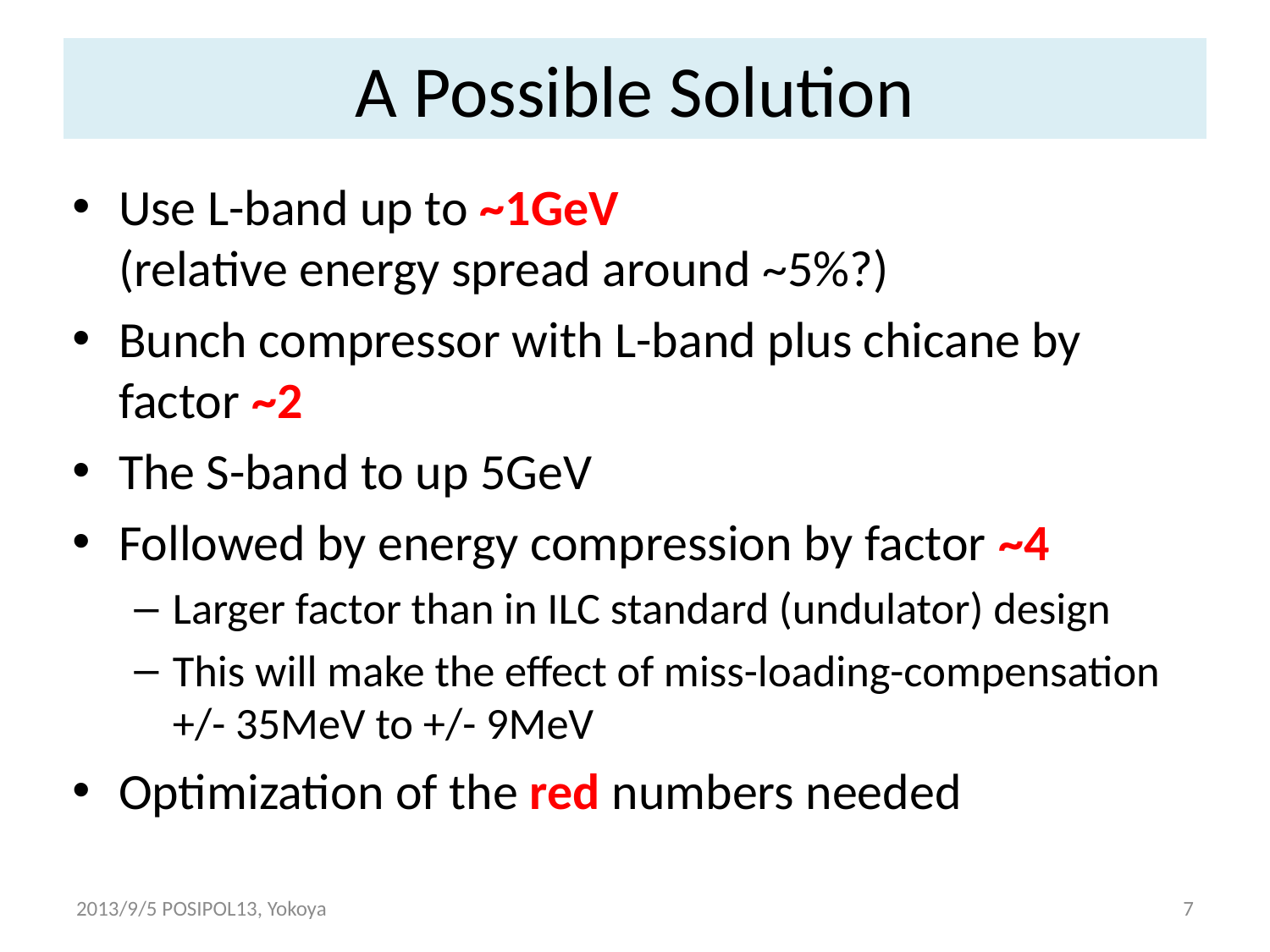

# A Possible Solution
Use L-band up to ~1GeV
(relative energy spread around ~5%?)
Bunch compressor with L-band plus chicane by factor ~2
The S-band to up 5GeV
Followed by energy compression by factor ~4
Larger factor than in ILC standard (undulator) design
This will make the effect of miss-loading-compensation  +/- 35MeV to +/- 9MeV
Optimization of the red numbers needed
2013/9/5 POSIPOL13, Yokoya
7